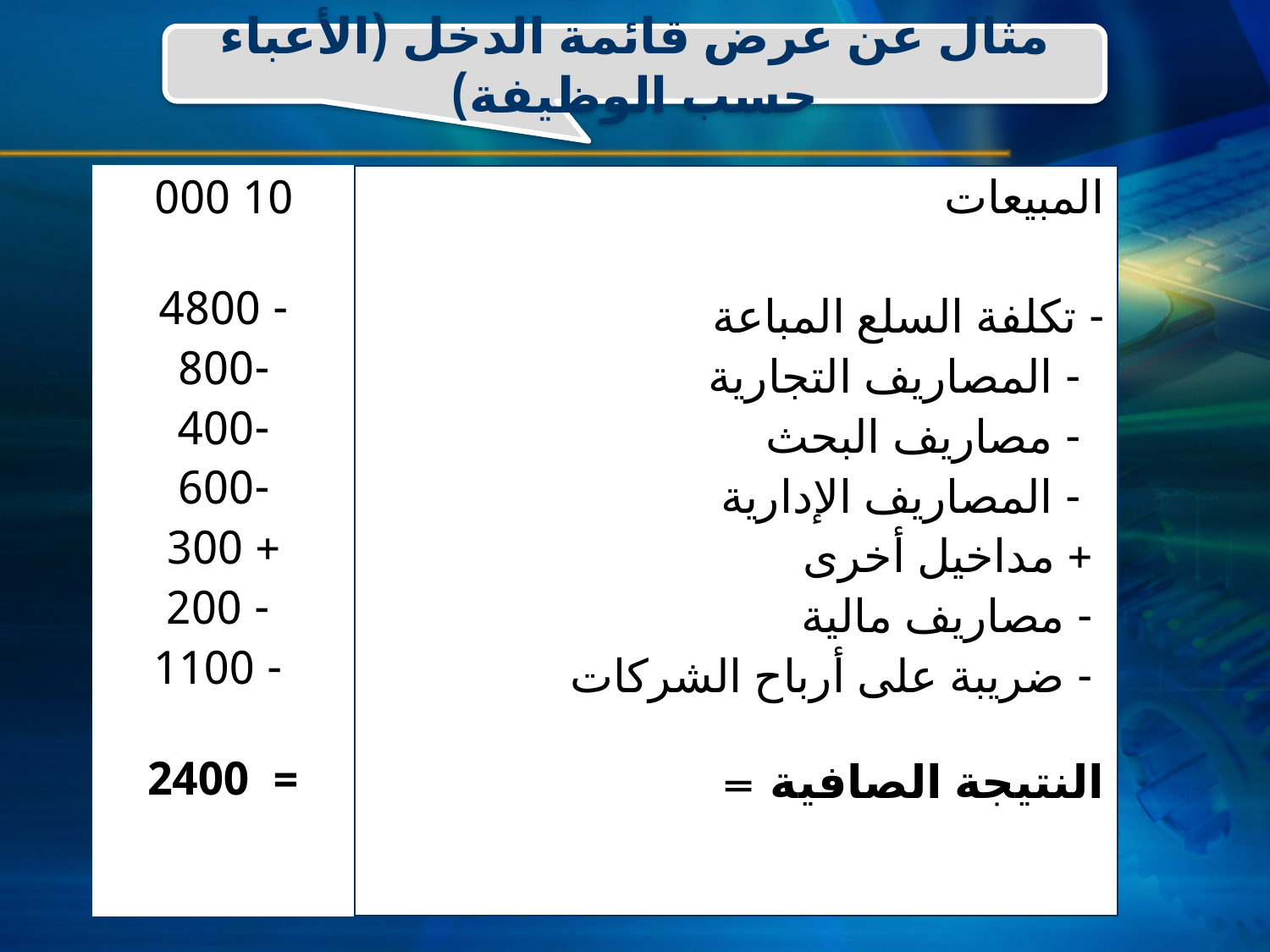

مثال عن عرض قائمة الدخل (الأعباء حسب الوظيفة)
| 10 000 - 4800 -800 -400 -600 + 300 - 200 - 1100 = 2400 | المبيعات - تكلفة السلع المباعة - المصاريف التجارية - مصاريف البحث - المصاريف الإدارية + مداخيل أخرى - مصاريف مالية - ضريبة على أرباح الشركات = النتيجة الصافية |
| --- | --- |